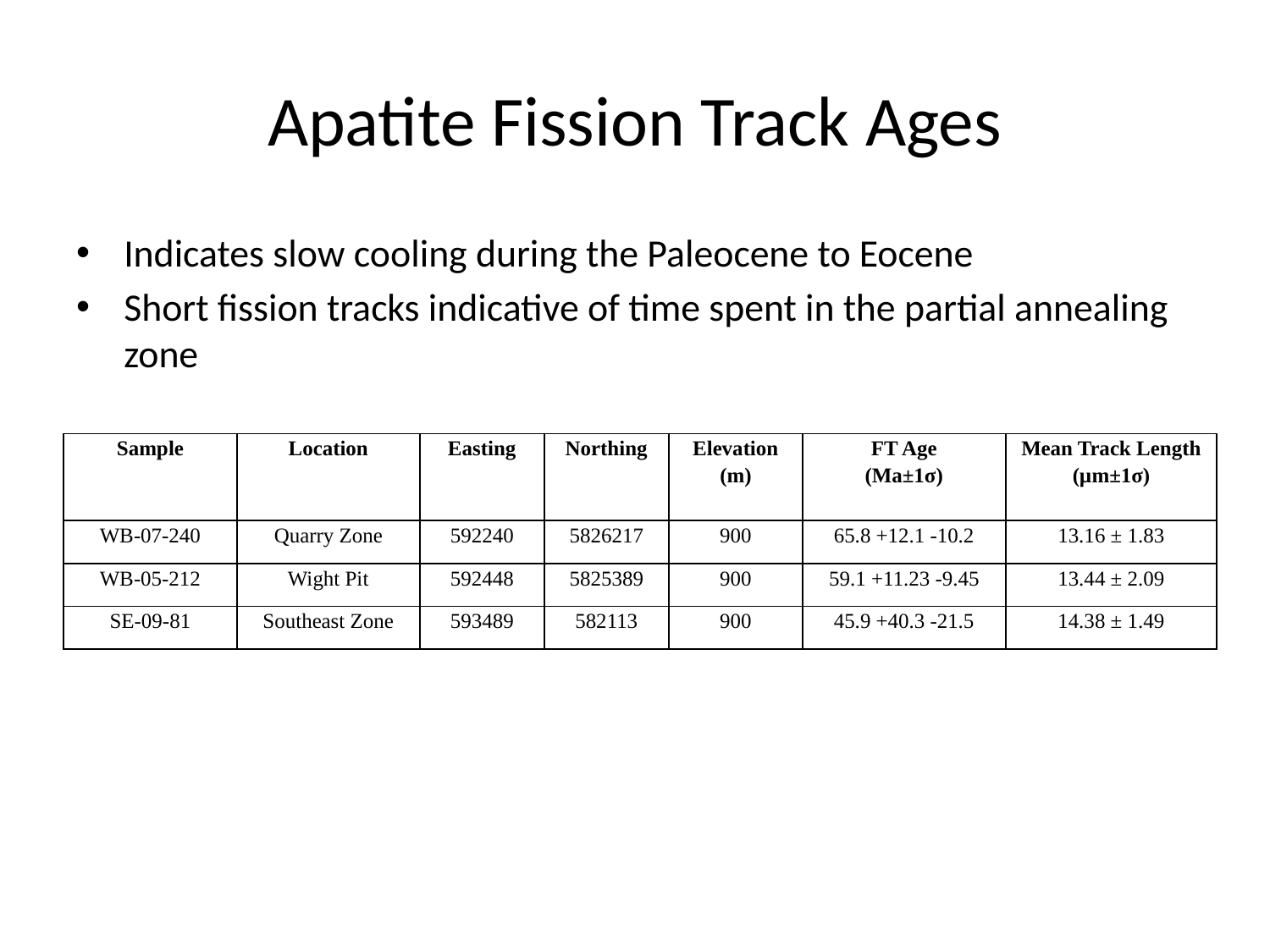

# Apatite Fission Track Ages
Indicates slow cooling during the Paleocene to Eocene
Short fission tracks indicative of time spent in the partial annealing zone
| Sample | Location | Easting | Northing | Elevation (m) | FT Age (Ma±1σ) | Mean Track Length (µm±1σ) |
| --- | --- | --- | --- | --- | --- | --- |
| WB-07-240 | Quarry Zone | 592240 | 5826217 | 900 | 65.8 +12.1 -10.2 | 13.16 ± 1.83 |
| WB-05-212 | Wight Pit | 592448 | 5825389 | 900 | 59.1 +11.23 -9.45 | 13.44 ± 2.09 |
| SE-09-81 | Southeast Zone | 593489 | 582113 | 900 | 45.9 +40.3 -21.5 | 14.38 ± 1.49 |